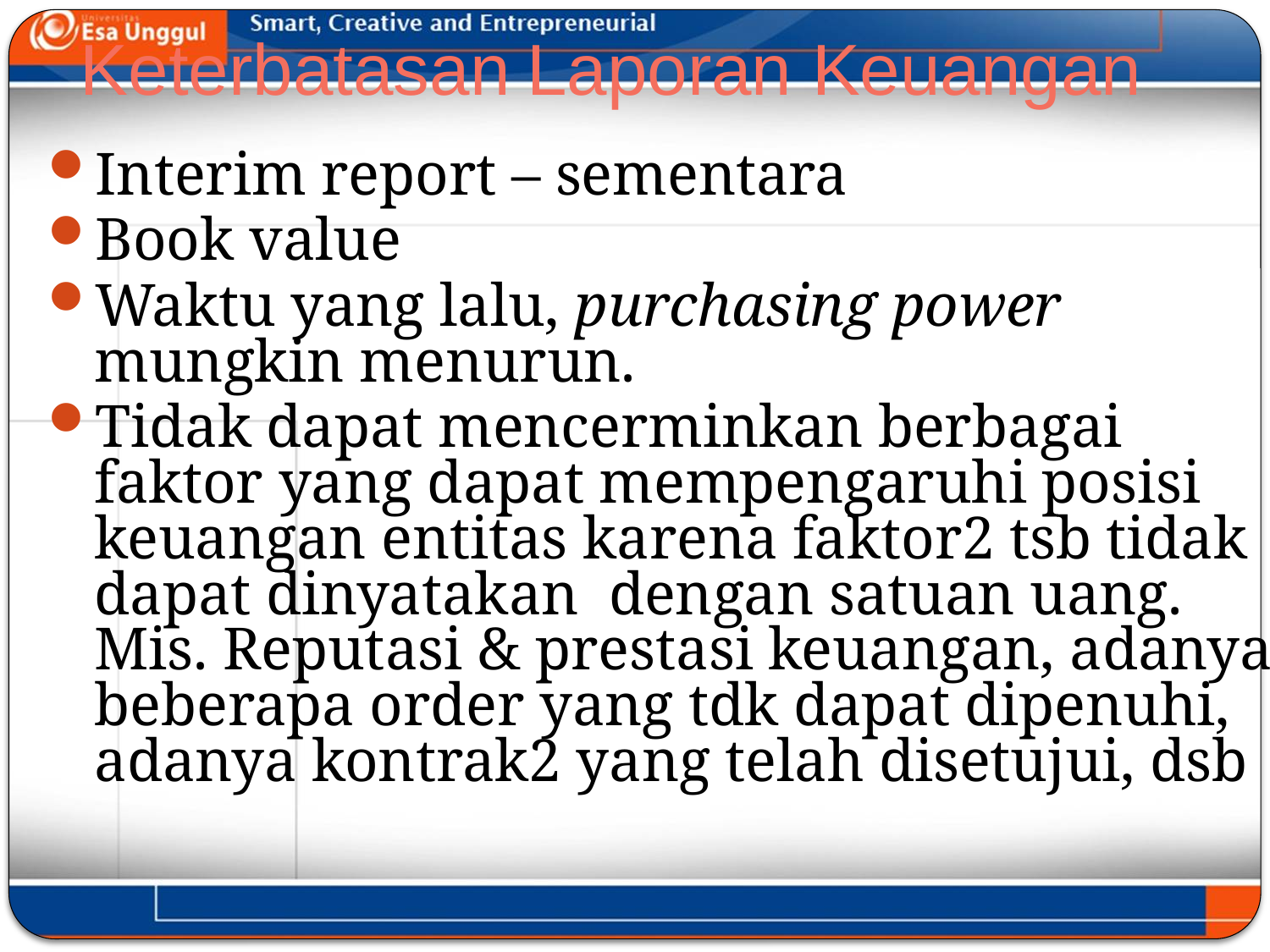

# Keterbatasan Laporan Keuangan
Interim report – sementara
Book value
Waktu yang lalu, purchasing power mungkin menurun.
Tidak dapat mencerminkan berbagai faktor yang dapat mempengaruhi posisi keuangan entitas karena faktor2 tsb tidak dapat dinyatakan  dengan satuan uang. Mis. Reputasi & prestasi keuangan, adanya beberapa order yang tdk dapat dipenuhi, adanya kontrak2 yang telah disetujui, dsb